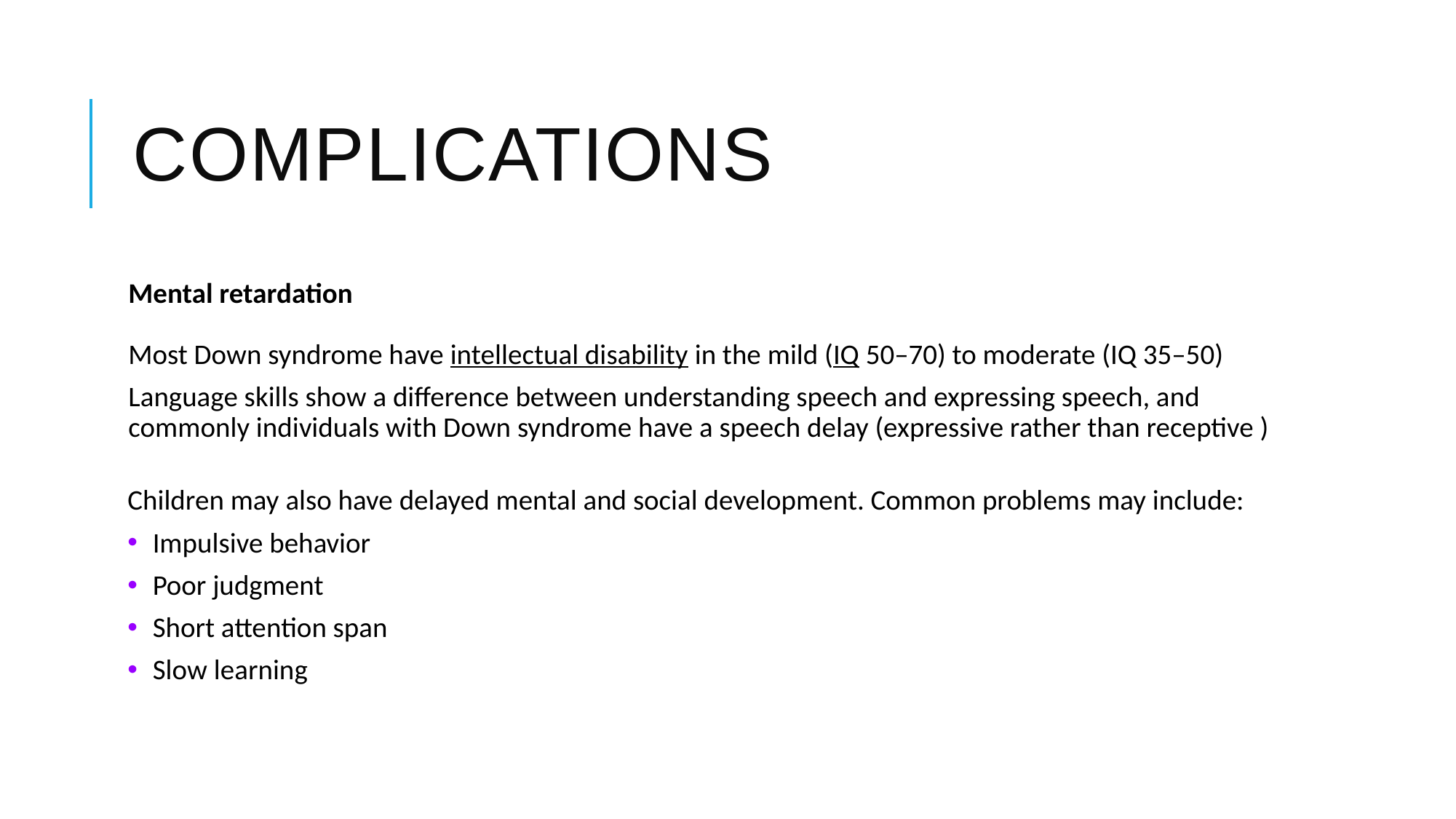

# Complications
Mental retardation

Most Down syndrome have intellectual disability in the mild (IQ 50–70) to moderate (IQ 35–50)
Language skills show a difference between understanding speech and expressing speech, and commonly individuals with Down syndrome have a speech delay (expressive rather than receptive )

Children may also have delayed mental and social development. Common problems may include:
Impulsive behavior
Poor judgment
Short attention span
Slow learning